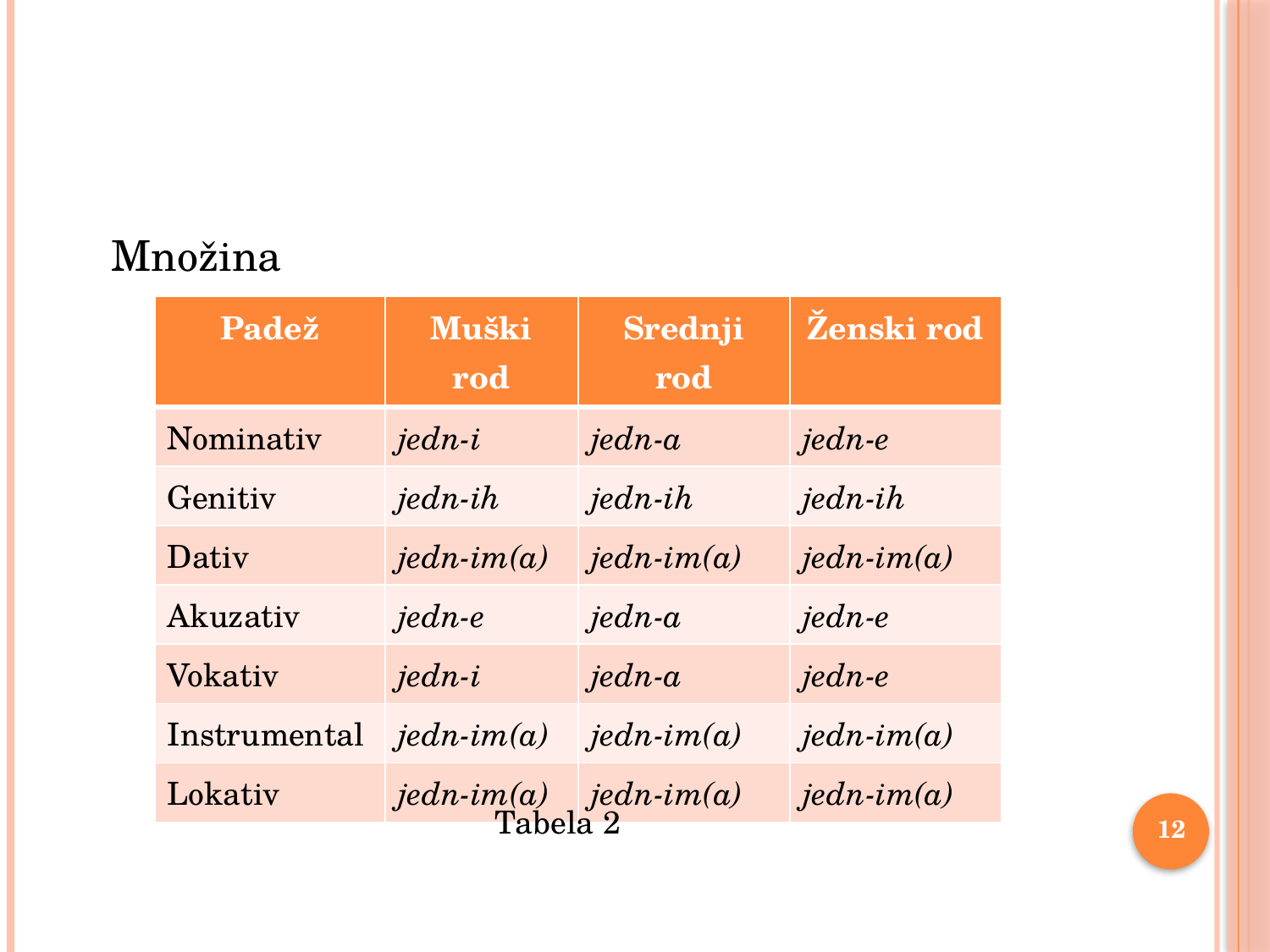

#
   Množina

| Padež | Muški rod | Srednji rod | Ženski rod |
| --- | --- | --- | --- |
| Nominativ | jedn-i | jedn-a | jedn-e |
| Genitiv | jedn-ih | jedn-ih | jedn-ih |
| Dativ | jedn-im(a) | jedn-im(a) | jedn-im(a) |
| Akuzativ | jedn-e | jedn-a | jedn-e |
| Vokativ | jedn-i | jedn-a | jedn-e |
| Instrumental | jedn-im(a) | jedn-im(a) | jedn-im(a) |
| Lokativ | jedn-im(a) | jedn-im(a) | jedn-im(a) |
Tabela 2
12